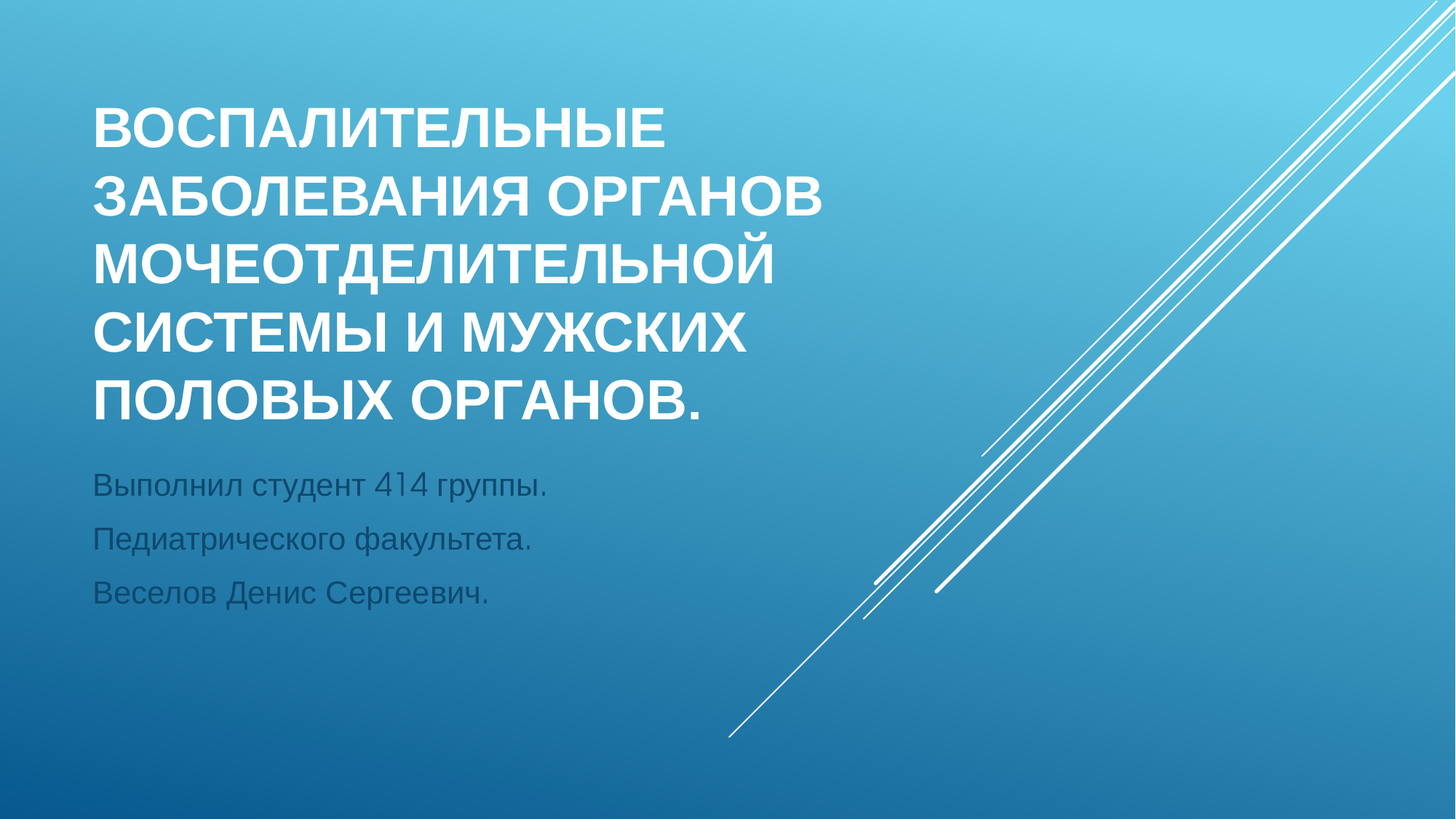

# Воспалительные заболевания органов мочеотделительной системы и мужских половых органов.
Выполнил студент 414 группы.
Педиатрического факультета.
Веселов Денис Сергеевич.